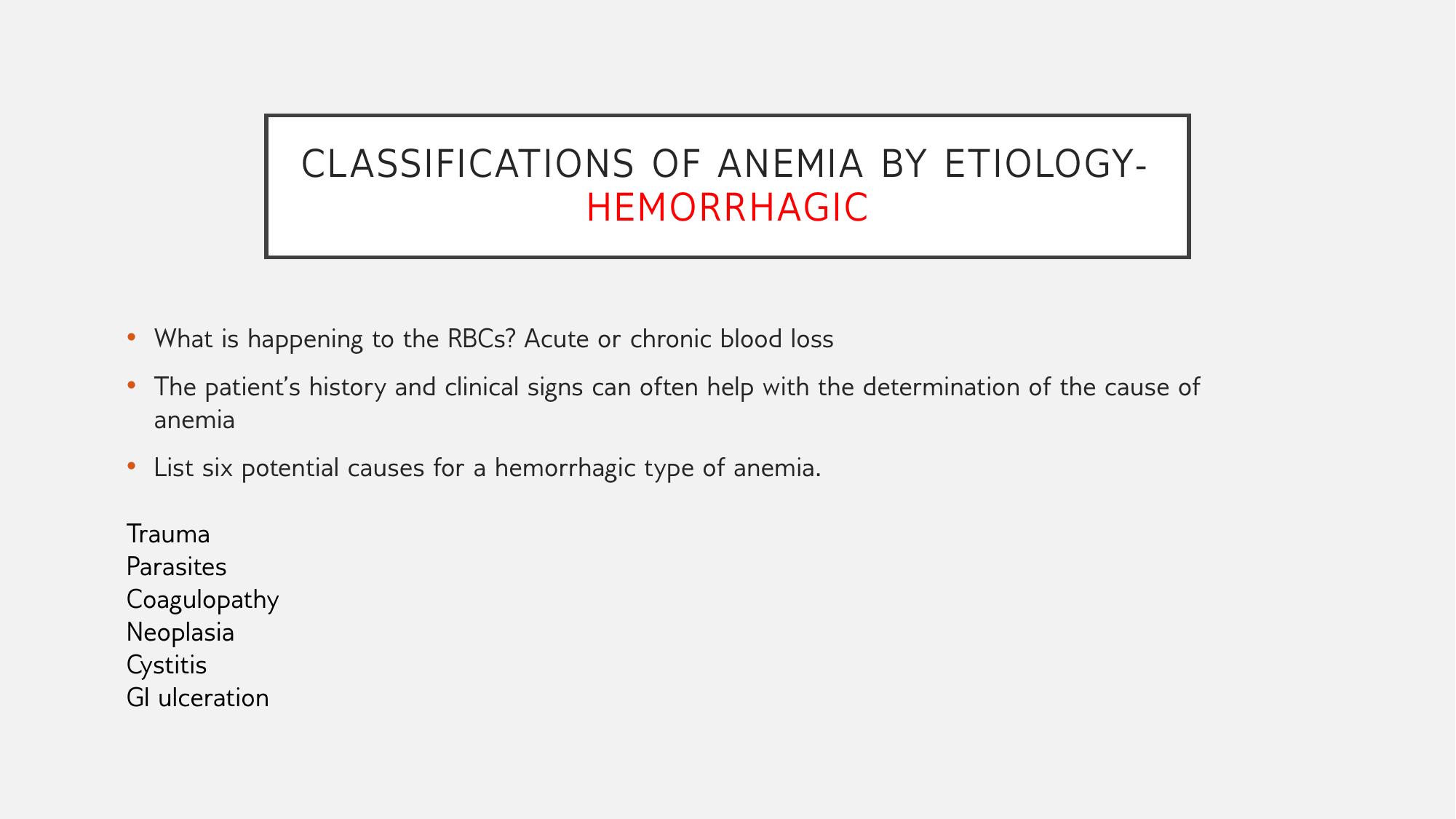

# Classifications of anemia by etiology- Hemorrhagic
What is happening to the RBCs? Acute or chronic blood loss
The patient’s history and clinical signs can often help with the determination of the cause of anemia
List six potential causes for a hemorrhagic type of anemia.

Trauma
Parasites
Coagulopathy
Neoplasia
Cystitis
GI ulceration